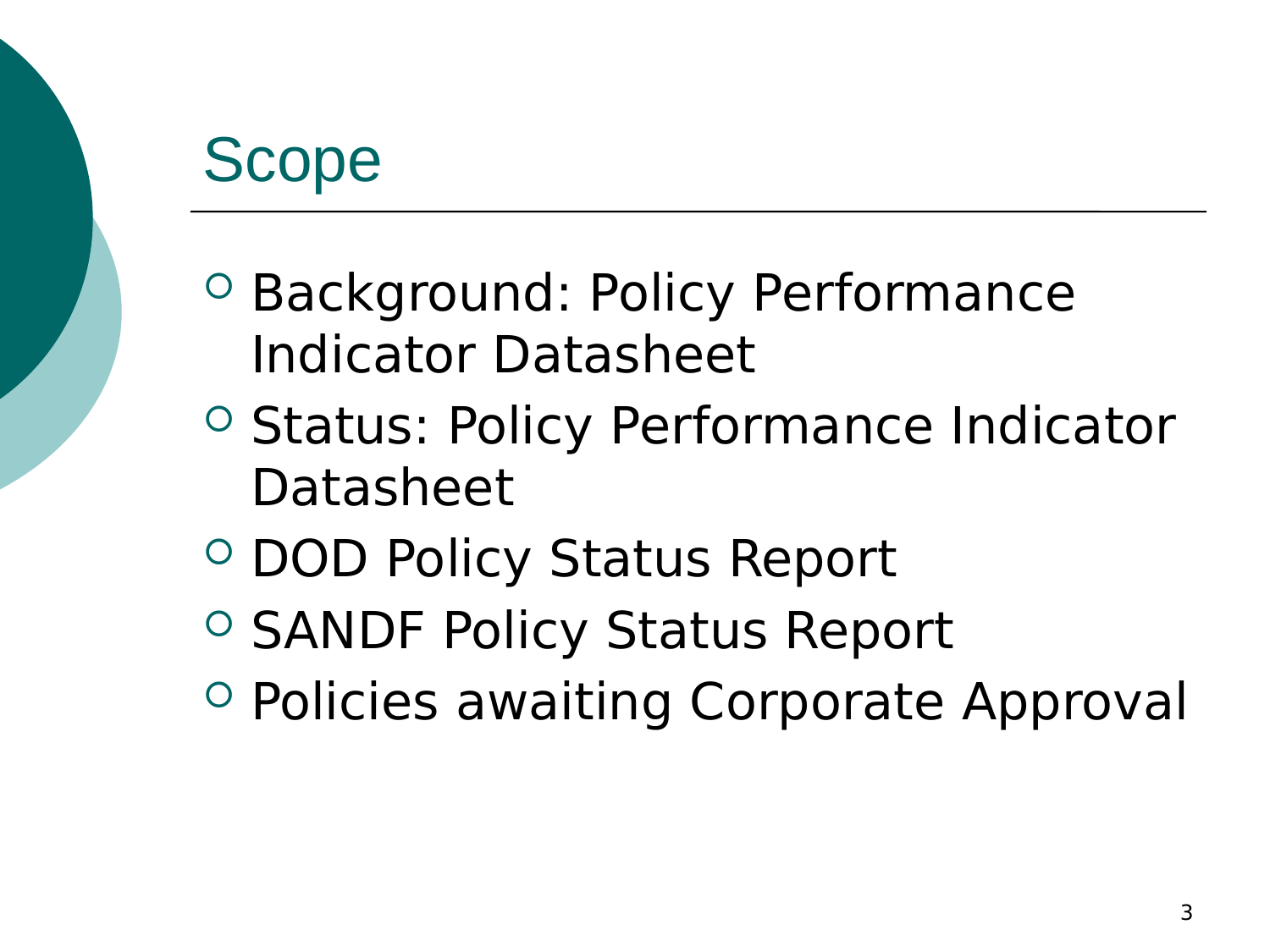

# Scope
Background: Policy Performance Indicator Datasheet
Status: Policy Performance Indicator Datasheet
DOD Policy Status Report
SANDF Policy Status Report
Policies awaiting Corporate Approval

3